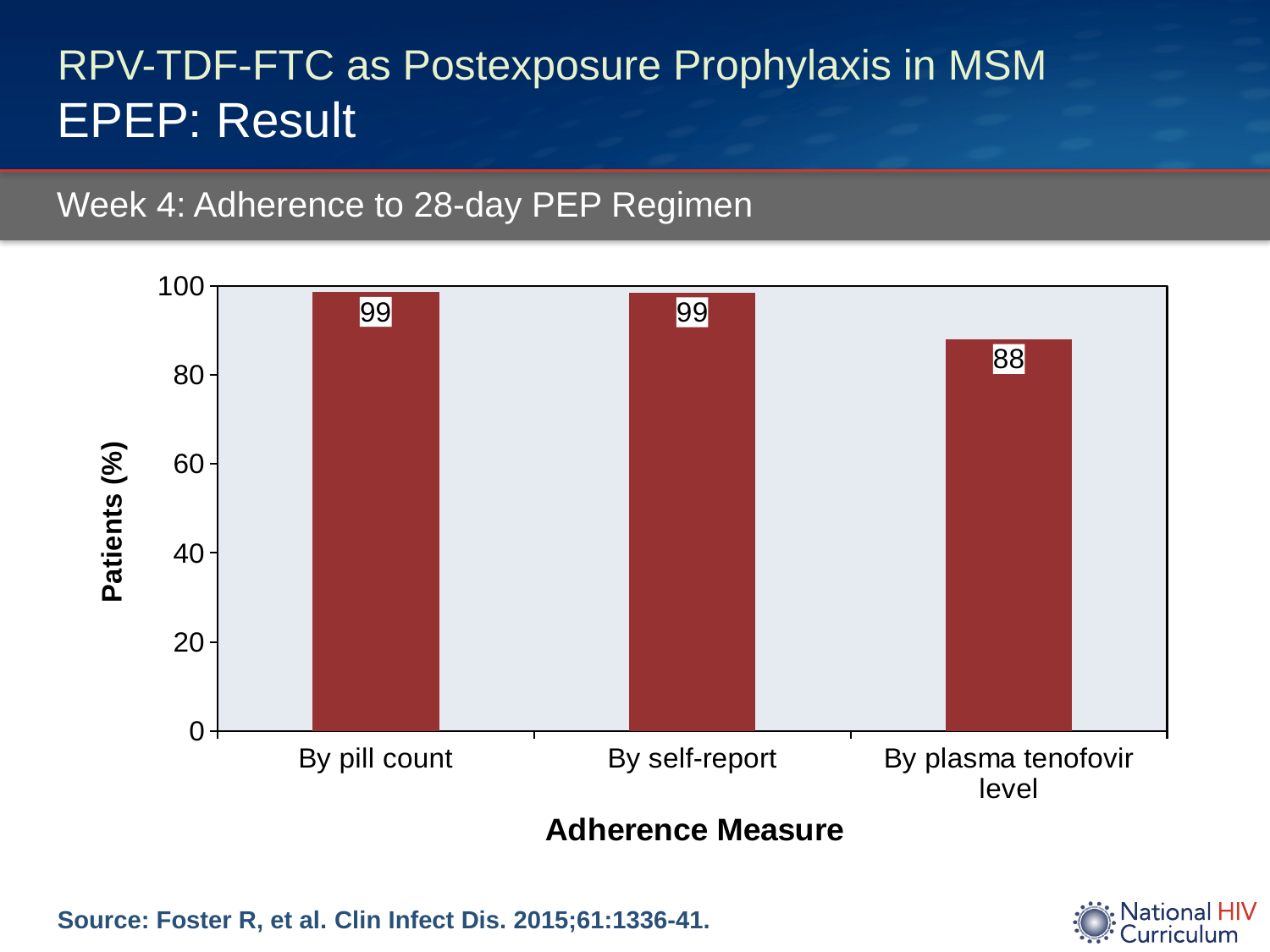

# RPV-TDF-FTC as Postexposure Prophylaxis in MSM EPEP: Result
Week 4: Adherence to 28-day PEP Regimen

### Chart

| Category | FTC-RPV-TDF |
|---|---|
| By pill count | 98.6 |
| By self-report | 98.5 |
| By plasma tenofovir level | 88.0 |
Source: Foster R, et al. Clin Infect Dis. 2015;61:1336-41.